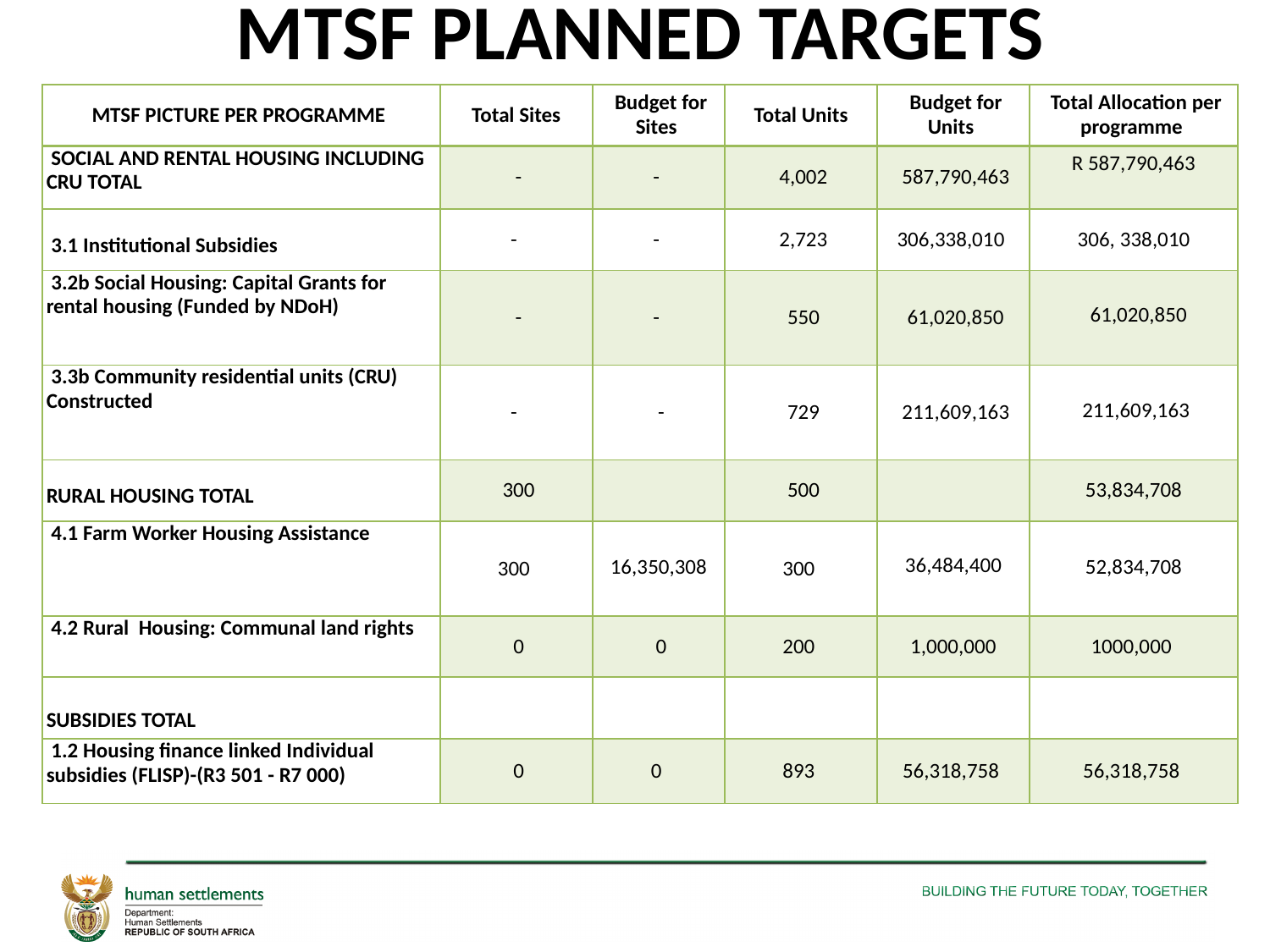

# MTSF PLANNED TARGETS
| MTSF PICTURE PER PROGRAMME | Total Sites | Budget for Sites | Total Units | Budget for Units | Total Allocation per programme |
| --- | --- | --- | --- | --- | --- |
| SOCIAL AND RENTAL HOUSING INCLUDING CRU TOTAL | - | - | 4,002 | 587,790,463 | R 587,790,463 |
| 3.1 Institutional Subsidies | - | - | 2,723 | 306,338,010 | 306, 338,010 |
| 3.2b Social Housing: Capital Grants for rental housing (Funded by NDoH) | - | - | 550 | 61,020,850 | 61,020,850 |
| 3.3b Community residential units (CRU) Constructed | - | - | 729 | 211,609,163 | 211,609,163 |
| RURAL HOUSING TOTAL | 300 |  | 500 |  | 53,834,708 |
| 4.1 Farm Worker Housing Assistance | 300 | 16,350,308 | 300 | 36,484,400 | 52,834,708 |
| 4.2 Rural Housing: Communal land rights | 0 | 0 | 200 | 1,000,000 | 1000,000 |
| SUBSIDIES TOTAL |  |  |  |  |  |
| 1.2 Housing finance linked Individual subsidies (FLISP)-(R3 501 - R7 000) | 0 | 0 | 893 | 56,318,758 | 56,318,758 |